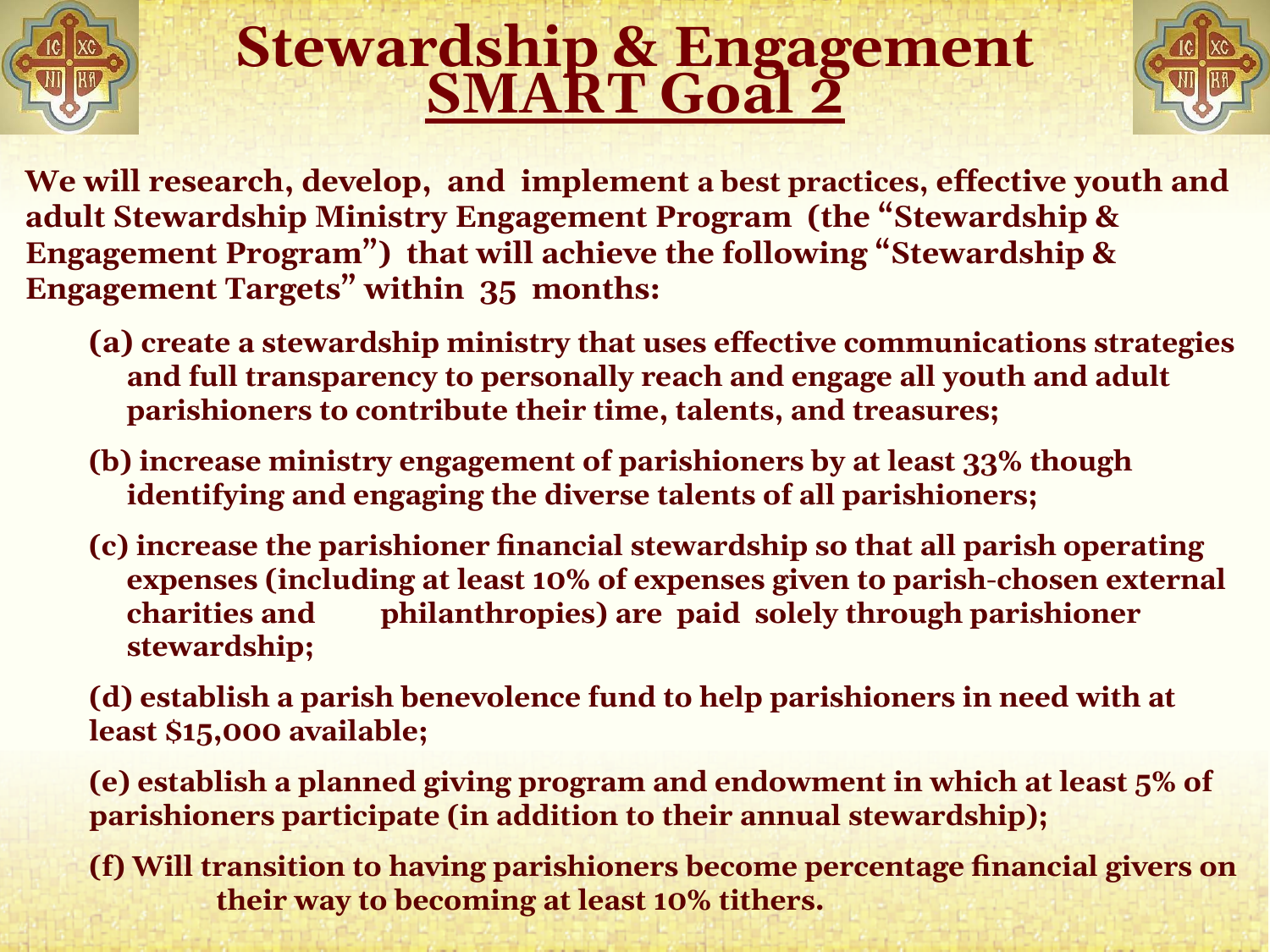

# Stewardship & Engagement SMART Goal 2
We will research, develop,  and  implement a best practices, effective youth and adult Stewardship Ministry Engagement Program  (the “Stewardship & Engagement Program”)  that will achieve the following “Stewardship & Engagement Targets” within  35  months:

 create a stewardship ministry that uses effective communications strategies and full transparency to personally reach and engage all youth and adult parishioners to contribute their time, talents, and treasures;

 increase ministry engagement of parishioners by at least 33% though identifying and engaging the diverse talents of all parishioners;

 increase the parishioner financial stewardship so that all parish operating expenses (including at least 10% of expenses given to parish-chosen external charities and 	philanthropies) are  paid  solely through parishioner stewardship;

(d) establish a parish benevolence fund to help parishioners in need with at 	least $15,000 available;

(e) establish a planned giving program and endowment in which at least 5% of 	parishioners participate (in addition to their annual stewardship);

(f) Will transition to having parishioners become percentage financial givers on 	their way to becoming at least 10% tithers.